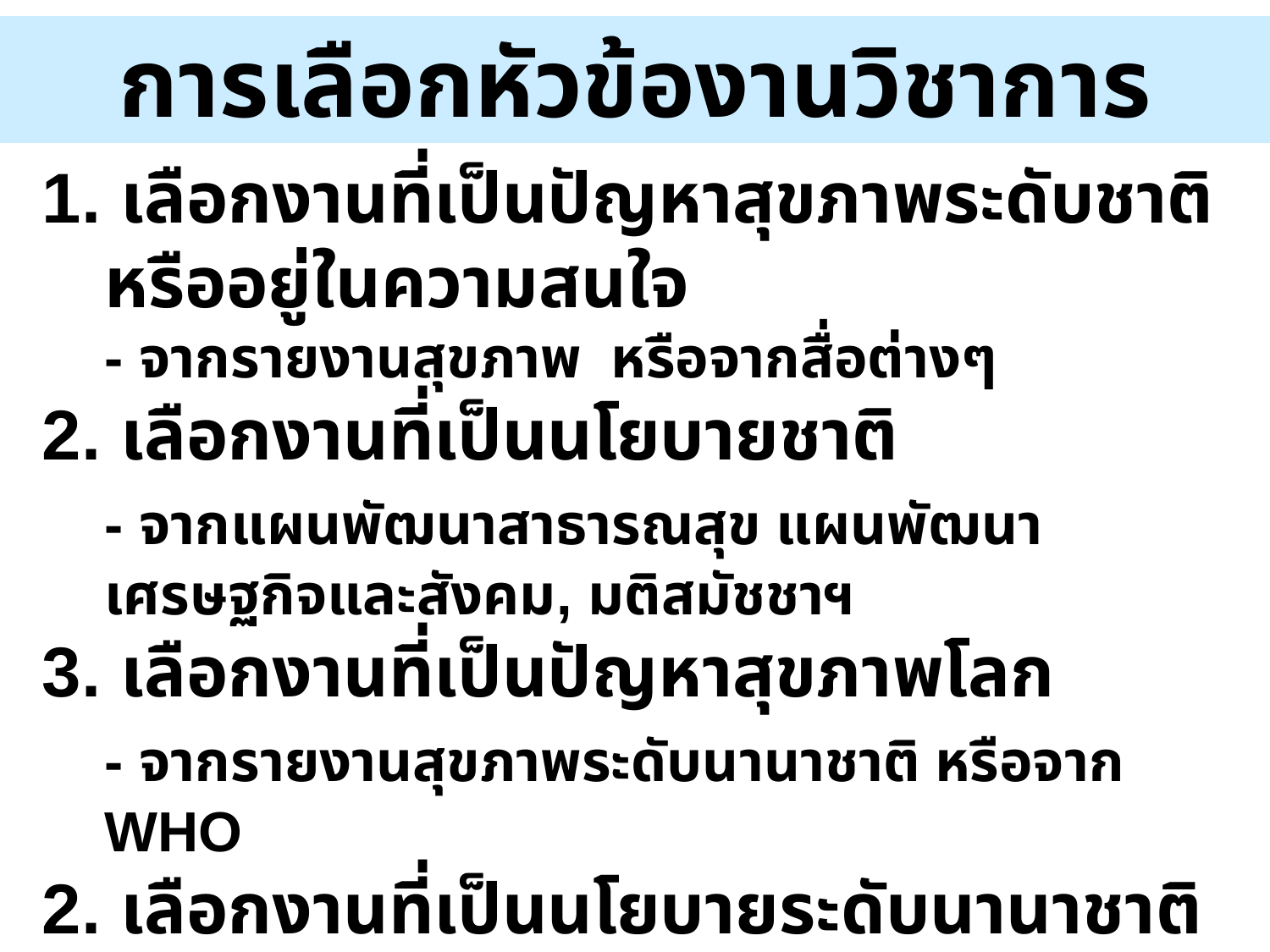

การเลือกหัวข้องานวิชาการ
1. เลือกงานที่เป็นปัญหาสุขภาพระดับชาติ หรืออยู่ในความสนใจ
	- จากรายงานสุขภาพ  หรือจากสื่อต่างๆ
2. เลือกงานที่เป็นนโยบายชาติ
	- จากแผนพัฒนาสาธารณสุข แผนพัฒนาเศรษฐกิจและสังคม, มติสมัชชาฯ
3. เลือกงานที่เป็นปัญหาสุขภาพโลก
	- จากรายงานสุขภาพระดับนานาชาติ หรือจาก WHO
2. เลือกงานที่เป็นนโยบายระดับนานาชาติ
	- World Health Assembly Resolutions
	- ASEAN Health Development Agenda
	- Sustainable Development Goals (SGDs)